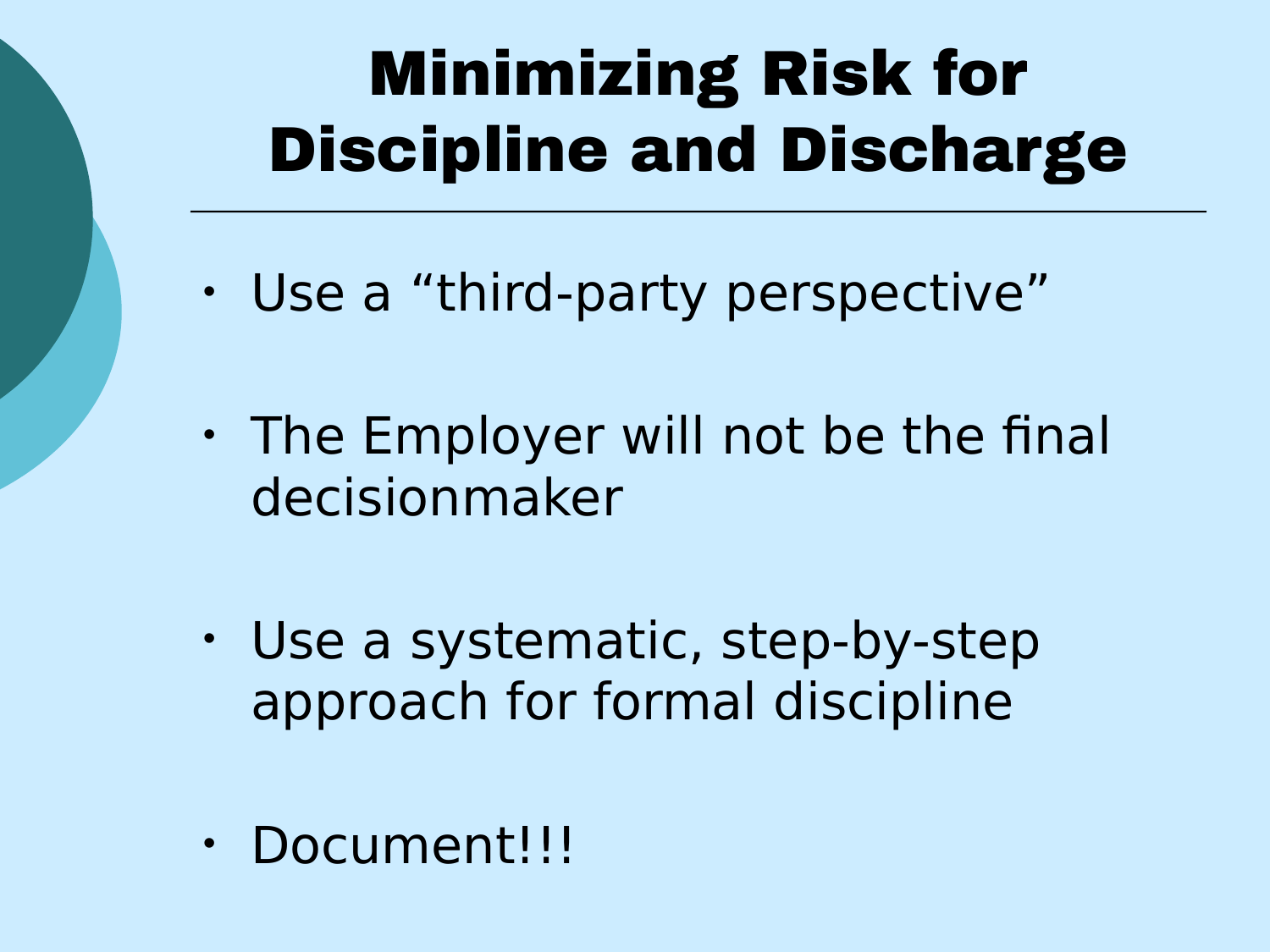

# Minimizing Risk for Discipline and Discharge
Use a “third-party perspective”

The Employer will not be the final decisionmaker

Use a systematic, step-by-step approach for formal discipline

Document!!!